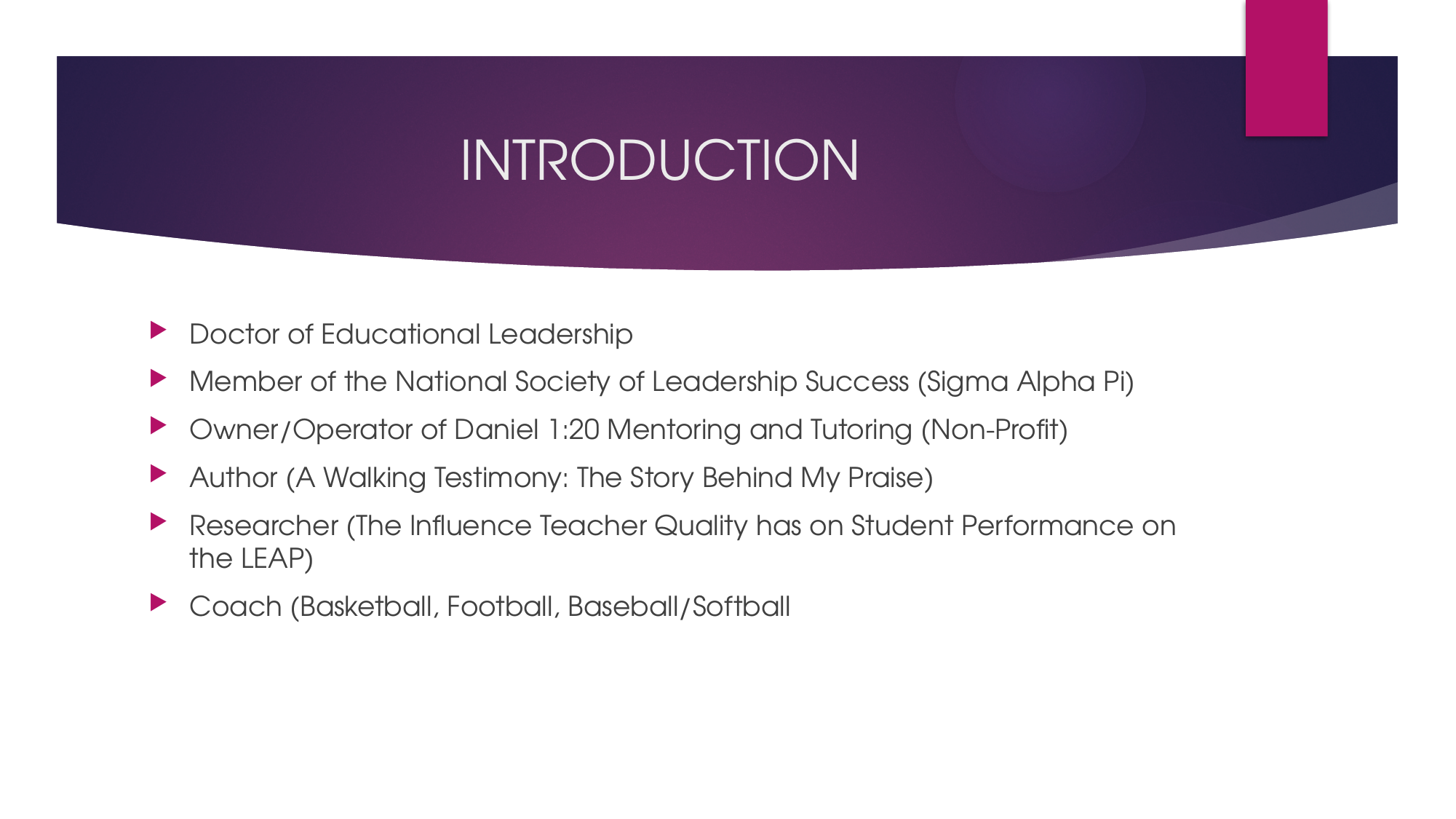

# INTRODUCTION
Doctor of Educational Leadership
Member of the National Society of Leadership Success (Sigma Alpha Pi)
Owner/Operator of Daniel 1:20 Mentoring and Tutoring (Non-Profit)
Author (A Walking Testimony: The Story Behind My Praise)
Researcher (The Influence Teacher Quality has on Student Performance on the LEAP)
Coach (Basketball, Football, Baseball/Softball